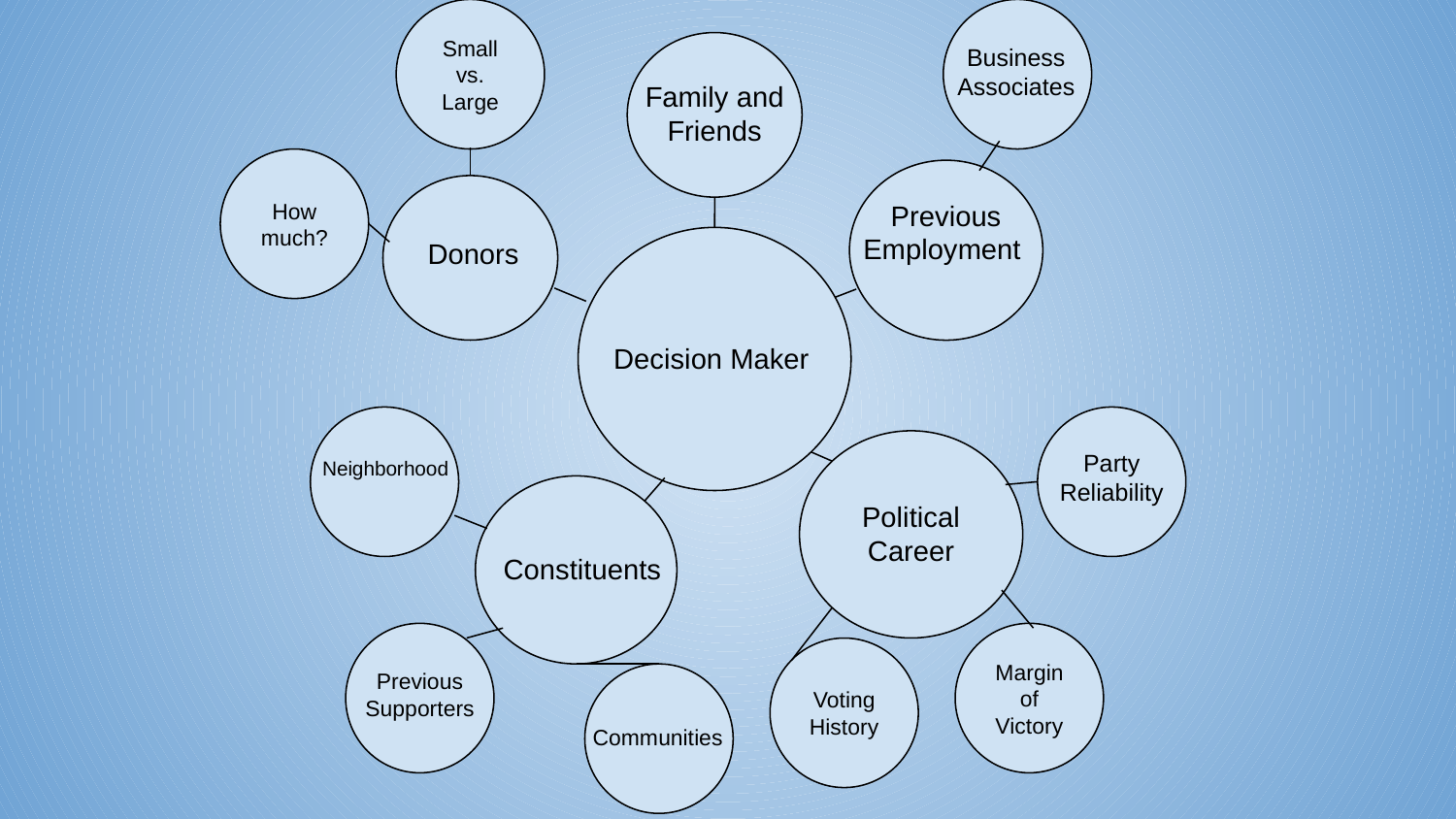

Small vs. Large

Family and Friends
How much?

Previous Employment

Donors

Decision Maker

Political Career
Party Reliability
Neighborhood

Constituents

Margin of Victory
Voting History
Previous Supporters

Communities
Business Associates